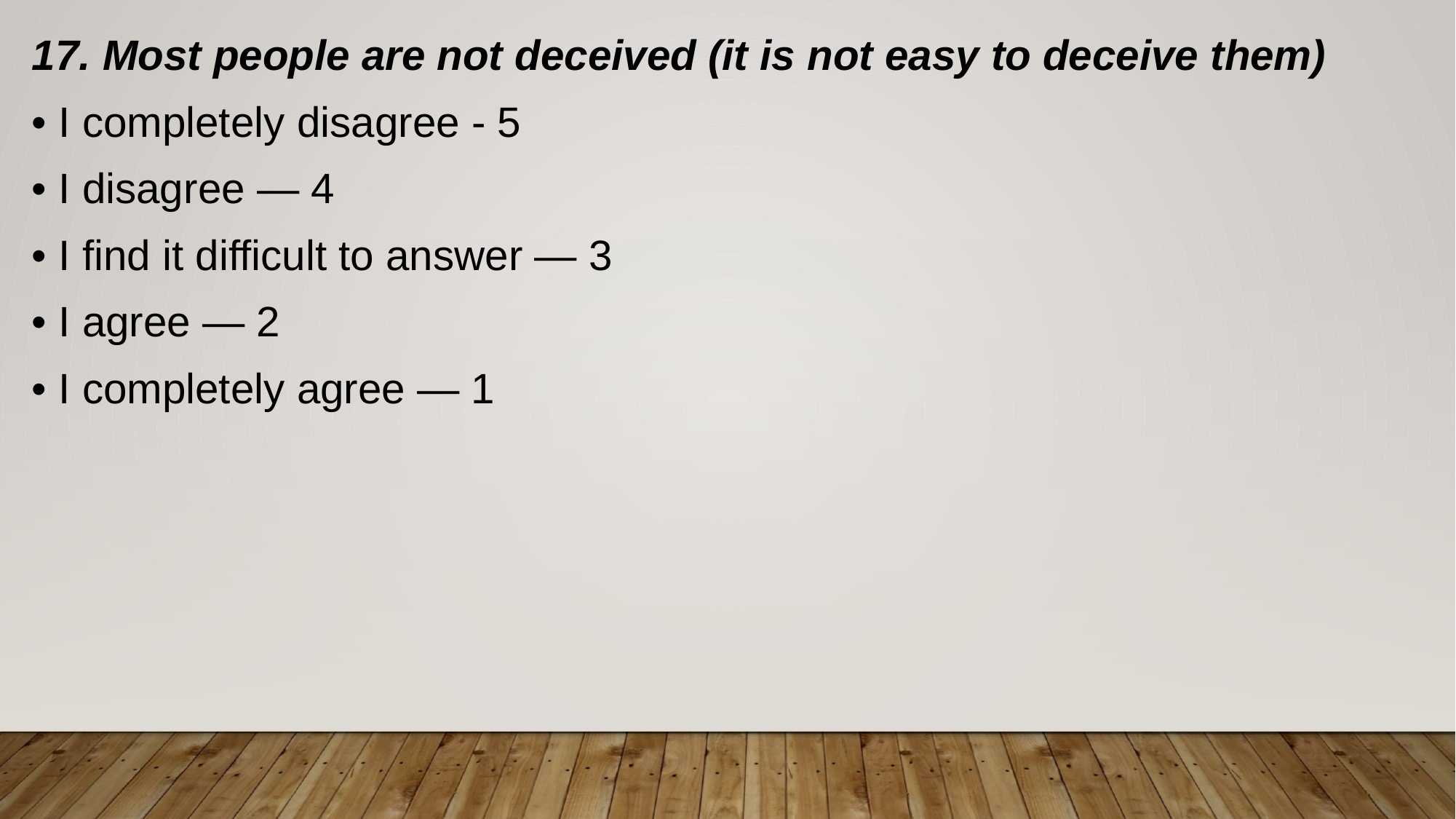

17. Most people are not deceived (it is not easy to deceive them)
• I completely disagree - 5
• I disagree — 4
• I find it difficult to answer — 3
• I agree — 2
• I completely agree — 1